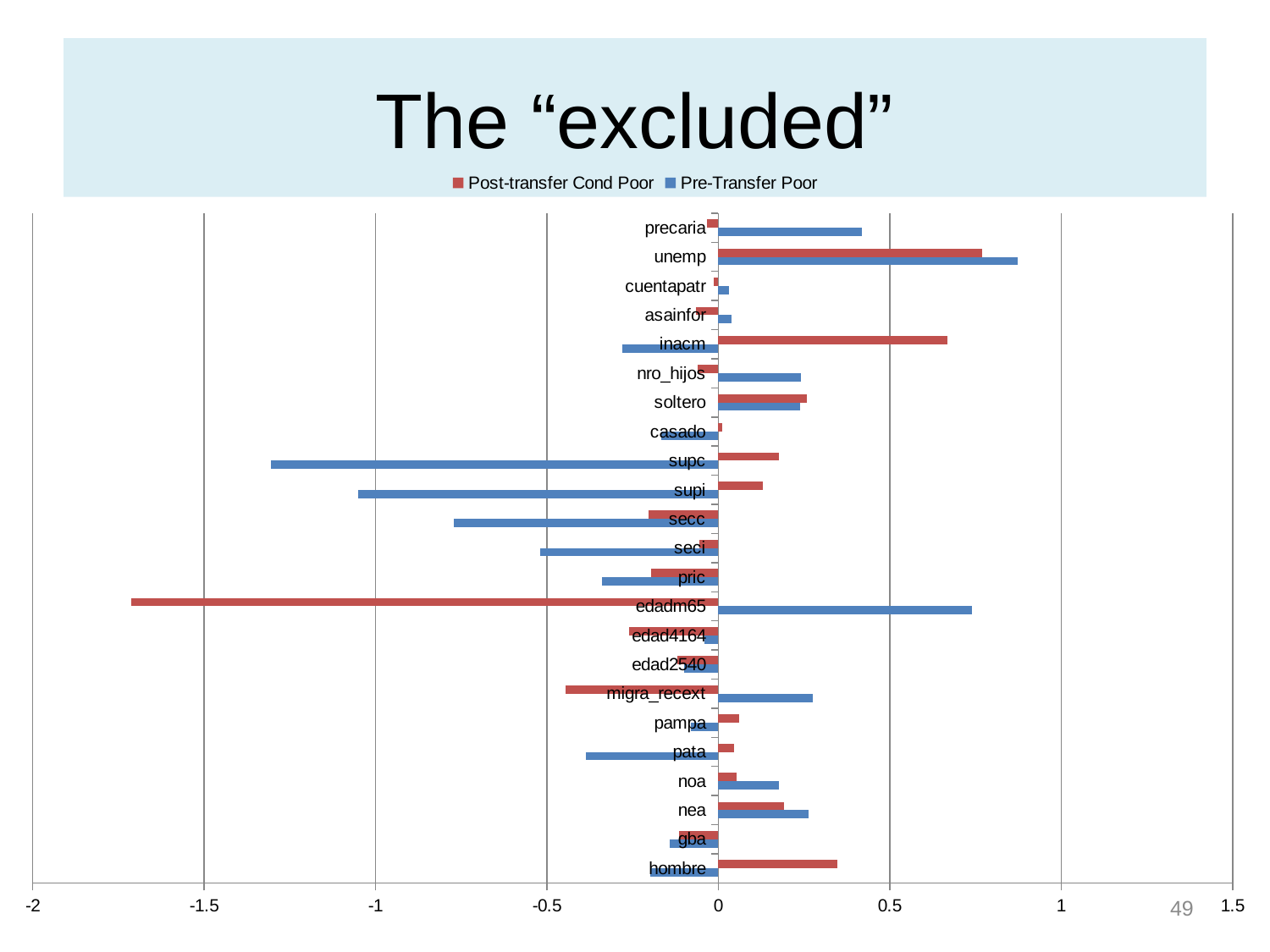

# The “excluded”

### Chart

| Category |  |  |
|---|---|---|
| hombre | -0.19862449999999998 | 0.3479078000000003 |
| gba | -0.1416153000000003 | -0.1153994 |
| nea | 0.2628383 | 0.19167029999999988 |
| noa | 0.17593440000000046 | 0.052946600000000024 |
| pata | -0.38618810000000087 | 0.0461971 |
| pampa | -0.0787956 | 0.06008470000000003 |
| migra_recext | 0.2747874 | -0.4461841000000001 |
| edad2540 | -0.09955320000000006 | -0.1189534 |
| edad4164 | -0.0415662 | -0.2613252000000003 |
| edadm65 | 0.7400496000000019 | -1.712359 |
| pric | -0.33939570000000074 | -0.19673840000000034 |
| seci | -0.5201816 | -0.0563418 |
| secc | -0.7706139000000006 | -0.2044876 |
| supi | -1.0507939999999998 | 0.1299915 |
| supc | -1.304784 | 0.176723 |
| casado | -0.16574190000000028 | 0.012593699999999998 |
| soltero | 0.2388537 | 0.2573758000000003 |
| nro_hijos | 0.2413349 | -0.0591416 |
| inacm | -0.2810741000000004 | 0.6685353 |
| asainfor | 0.0389788 | -0.0650919 |
| cuentapatr | 0.030258 | -0.014392899999999998 |
| unemp | 0.8729306000000012 | 0.7707633 |
| precaria | 0.4189177000000006 | -0.0321992 |
49